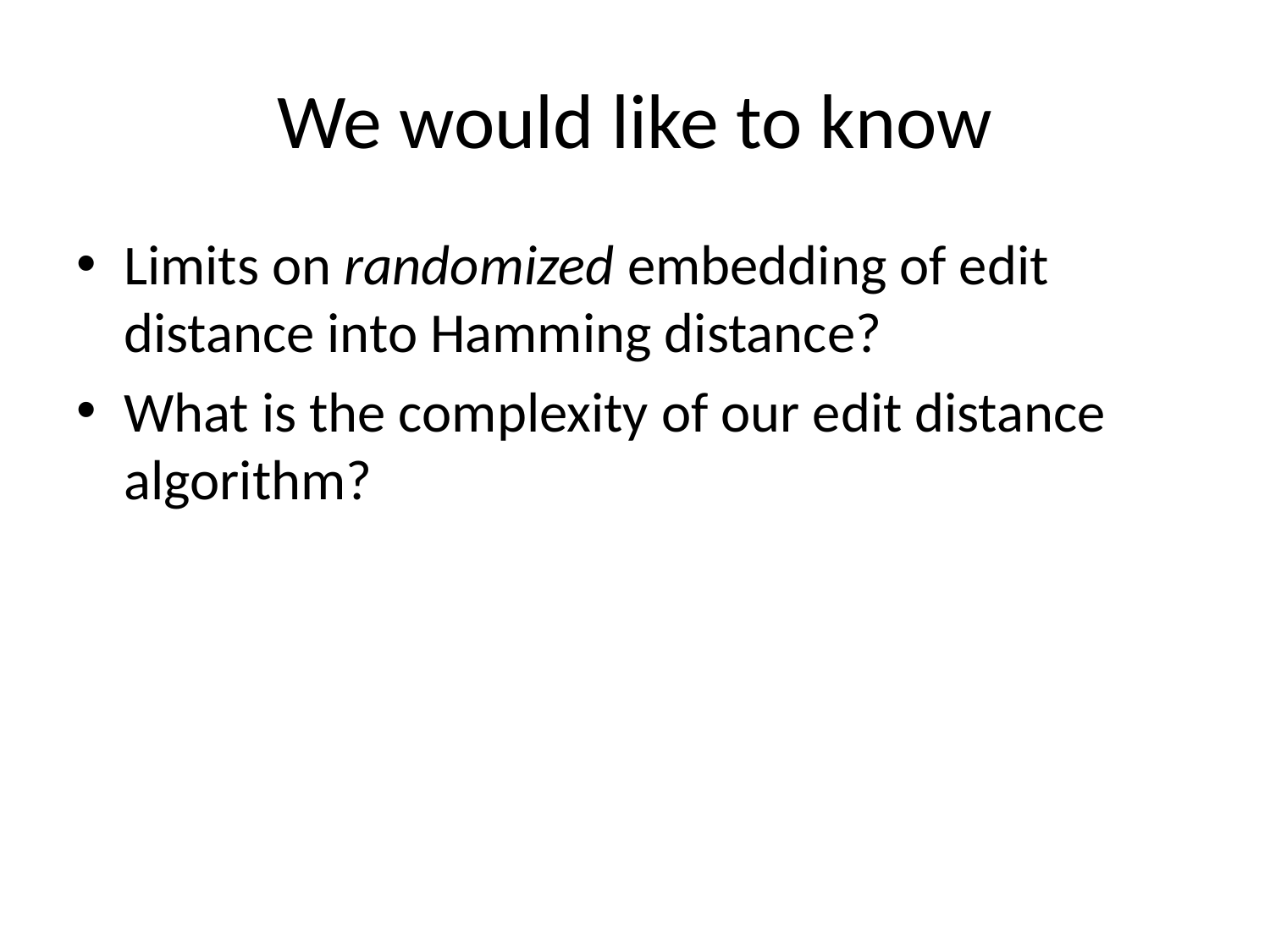

# We would like to know
Limits on randomized embedding of edit distance into Hamming distance?
What is the complexity of our edit distance algorithm?